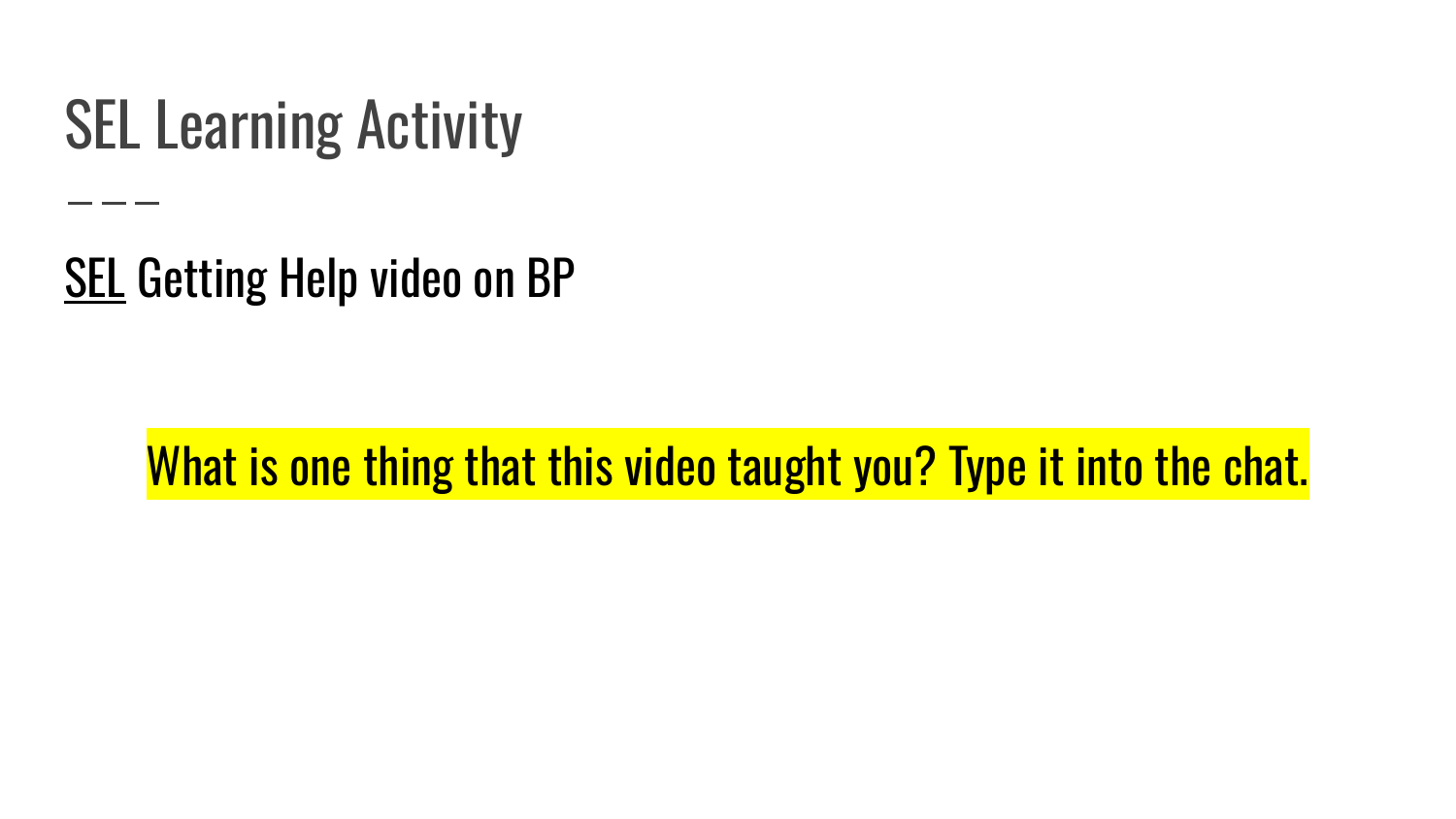

# SEL Learning Activity
SEL Getting Help video on BP

What is one thing that this video taught you? Type it into the chat.